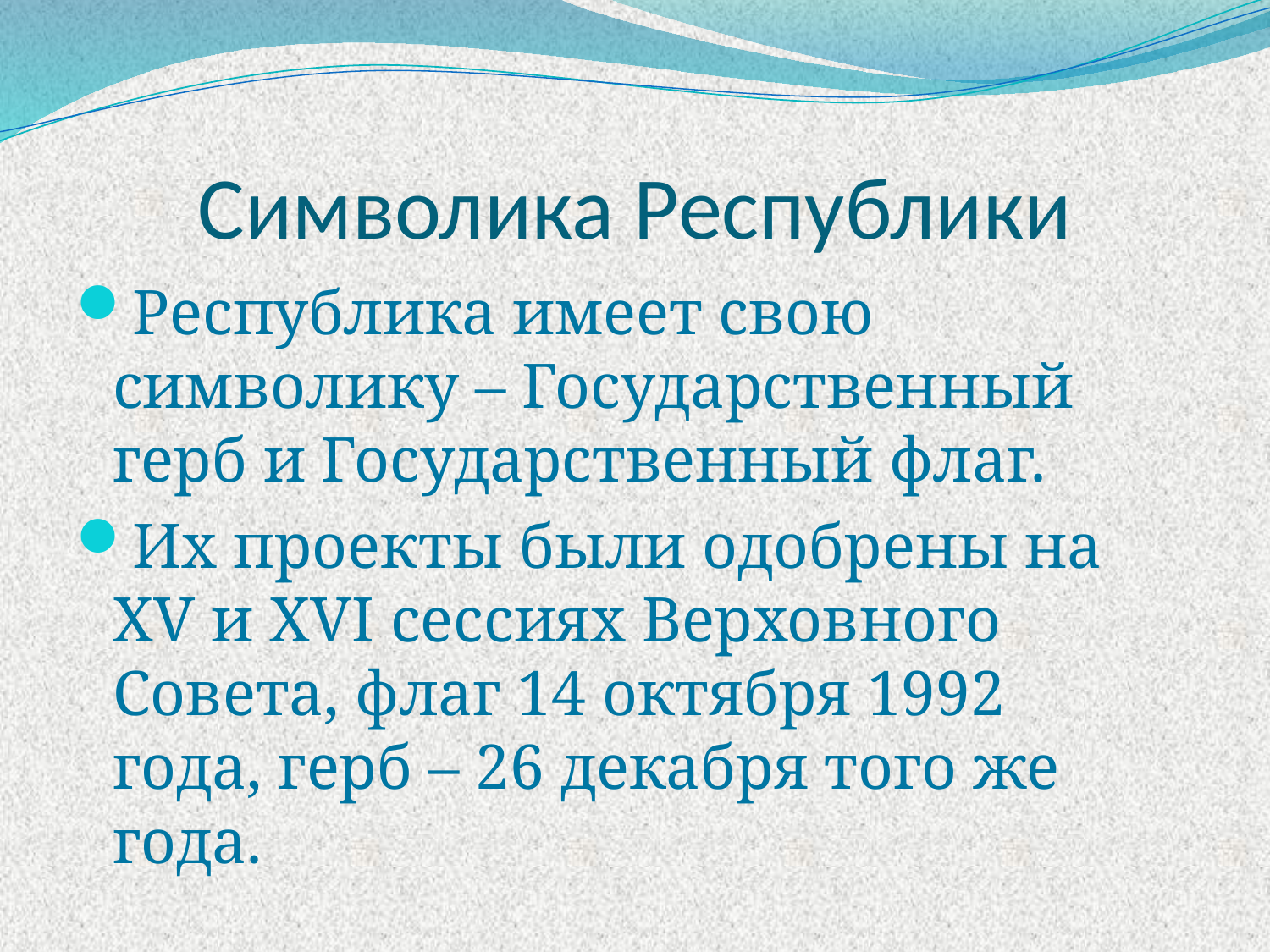

# Символика Республики
Республика имеет свою символику – Государственный герб и Государственный флаг.
Их проекты были одобрены на  XV и XVI сессиях Верховного Совета, флаг 14 октября 1992 года, герб – 26 декабря того же года.